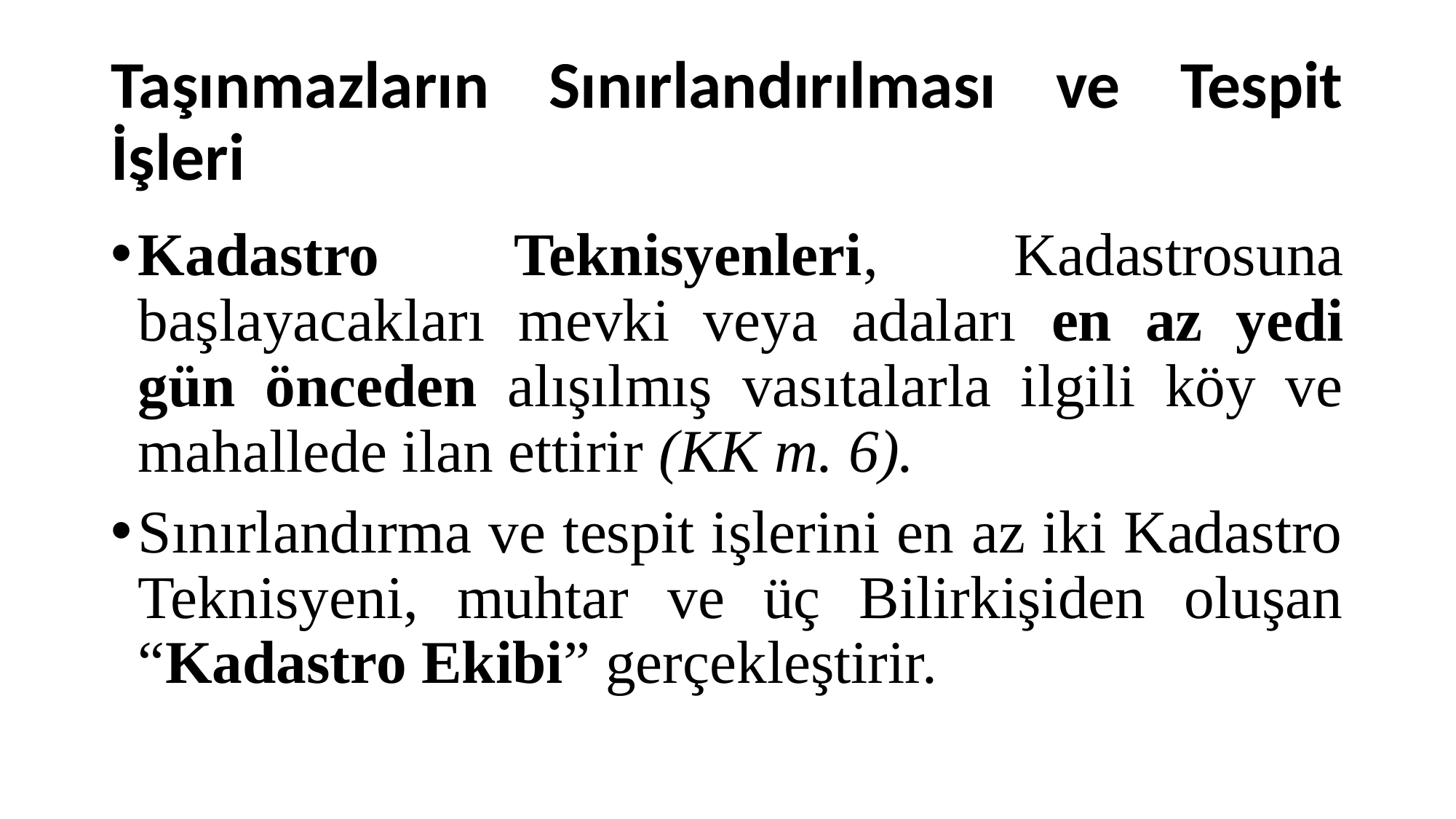

# Taşınmazların Sınırlandırılması ve Tespit İşleri
Kadastro Teknisyenleri, Kadastrosuna başlayacakları mevki veya adaları en az yedi gün önceden alışılmış vasıtalarla ilgili köy ve mahallede ilan ettirir (KK m. 6).
Sınırlandırma ve tespit işlerini en az iki Kadastro Teknisyeni, muhtar ve üç Bilirkişiden oluşan “Kadastro Ekibi” gerçekleştirir.